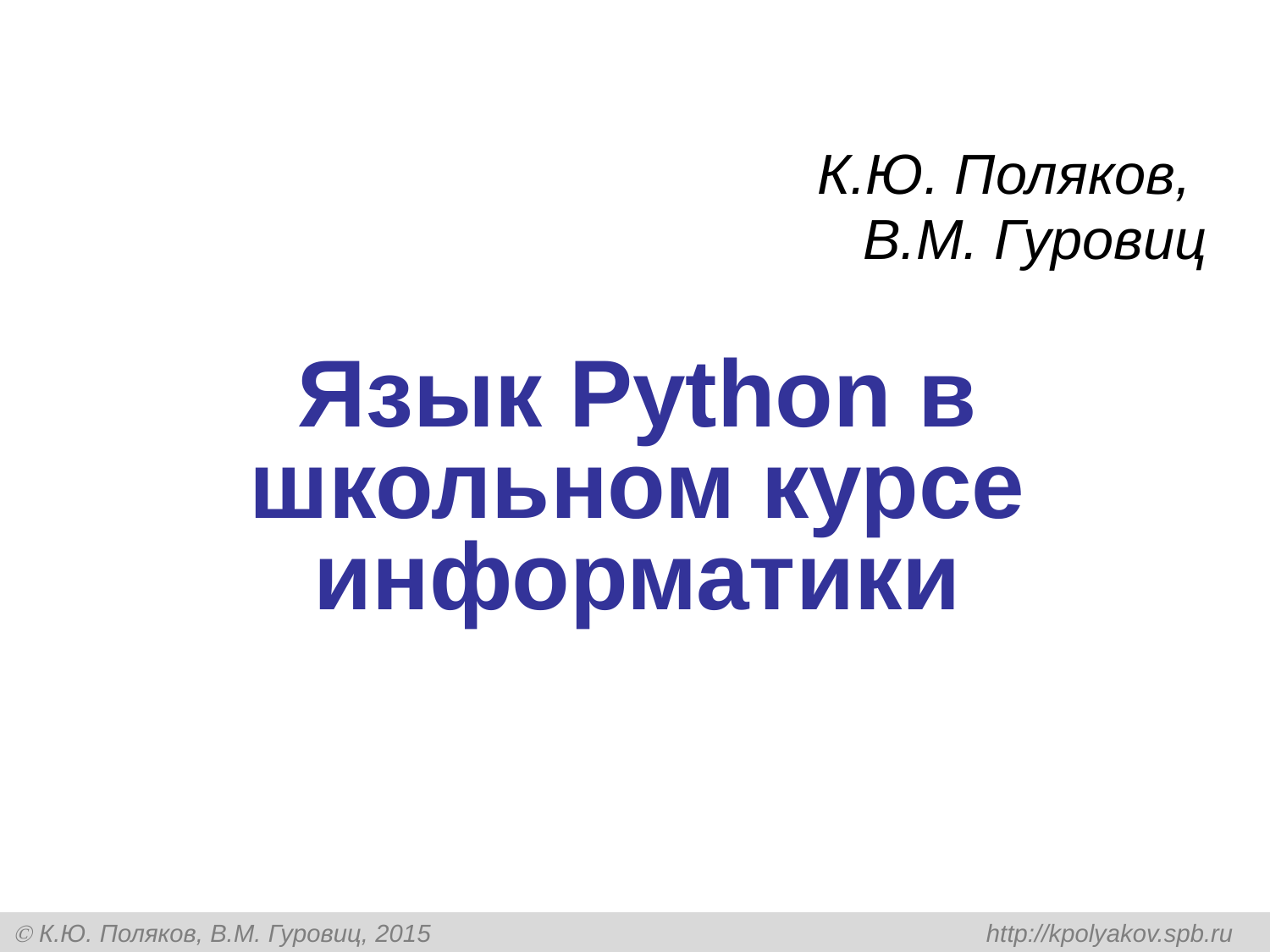

К.Ю. Поляков,
В.М. Гуровиц
# Язык Python в школьном курсе информатики